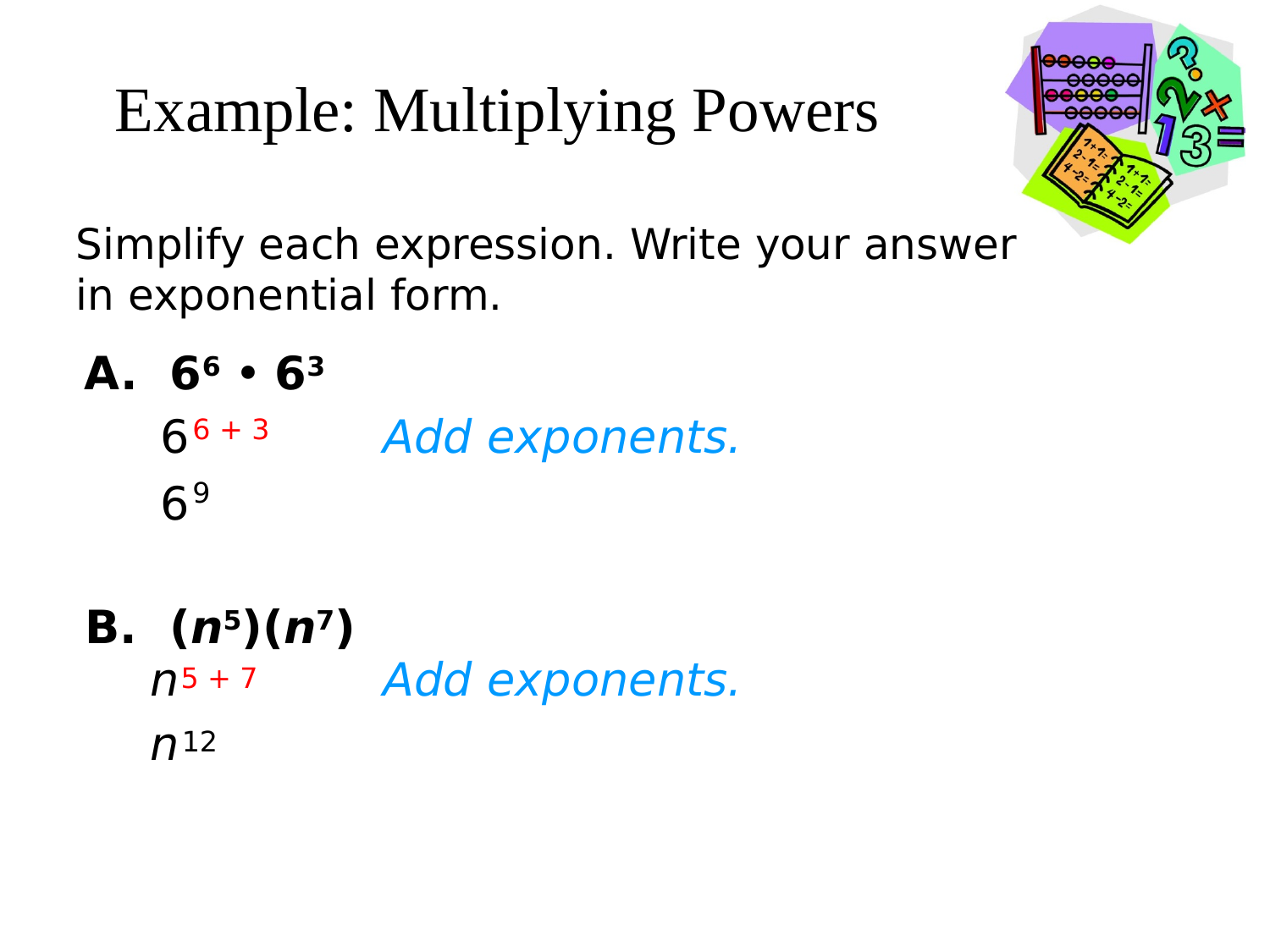

# Example: Multiplying Powers
Simplify each expression. Write your answer in exponential form.
A.  66 • 63

6
6 + 3
Add exponents.
6
9
B.  (n5)(n7)
n
5 + 7
Add exponents.
n
12